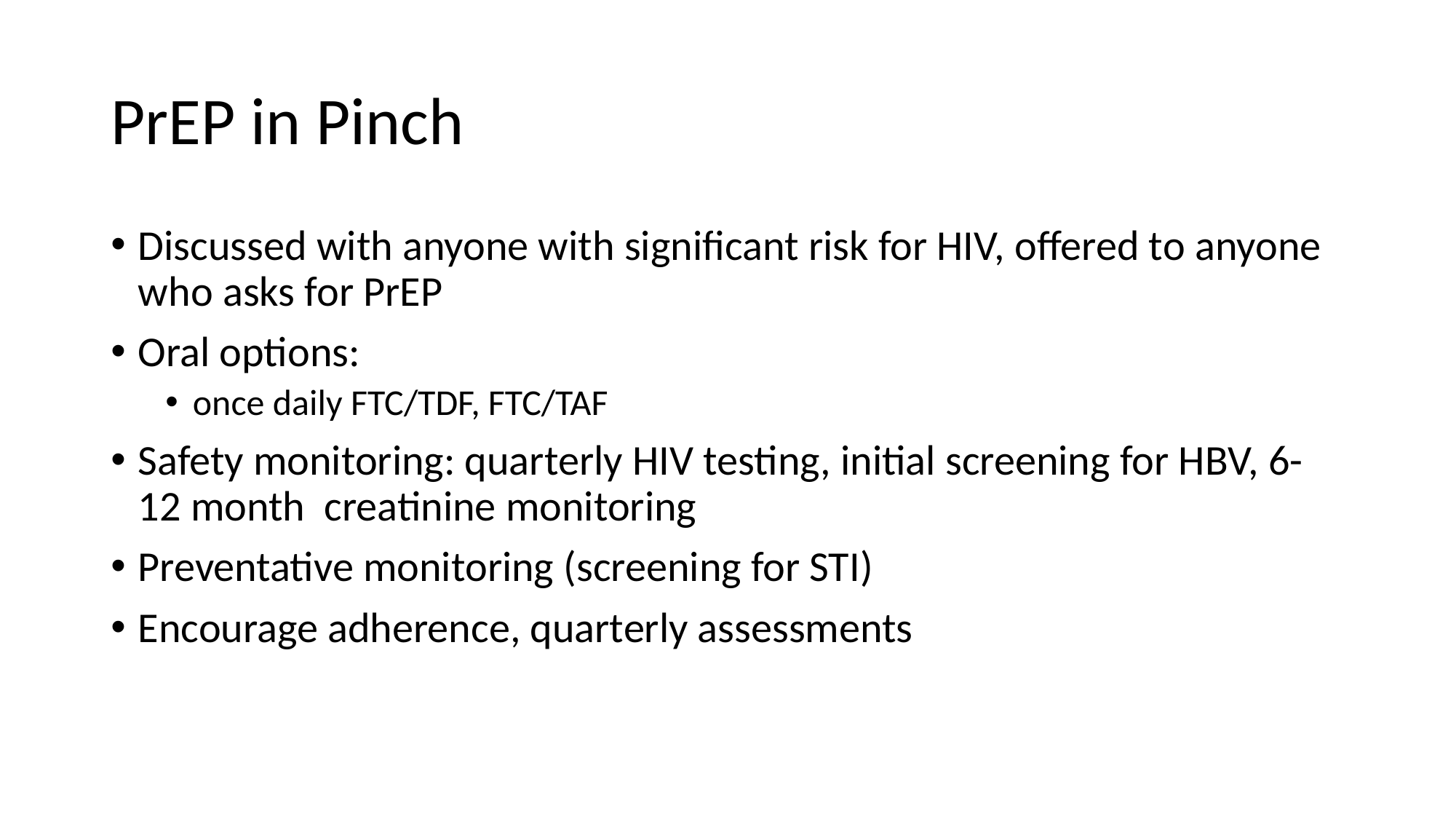

# PrEP in Pinch
Discussed with anyone with significant risk for HIV, offered to anyone who asks for PrEP
Oral options:
once daily FTC/TDF, FTC/TAF
Safety monitoring: quarterly HIV testing, initial screening for HBV, 6-12 month  creatinine monitoring
Preventative monitoring (screening for STI)
Encourage adherence, quarterly assessments